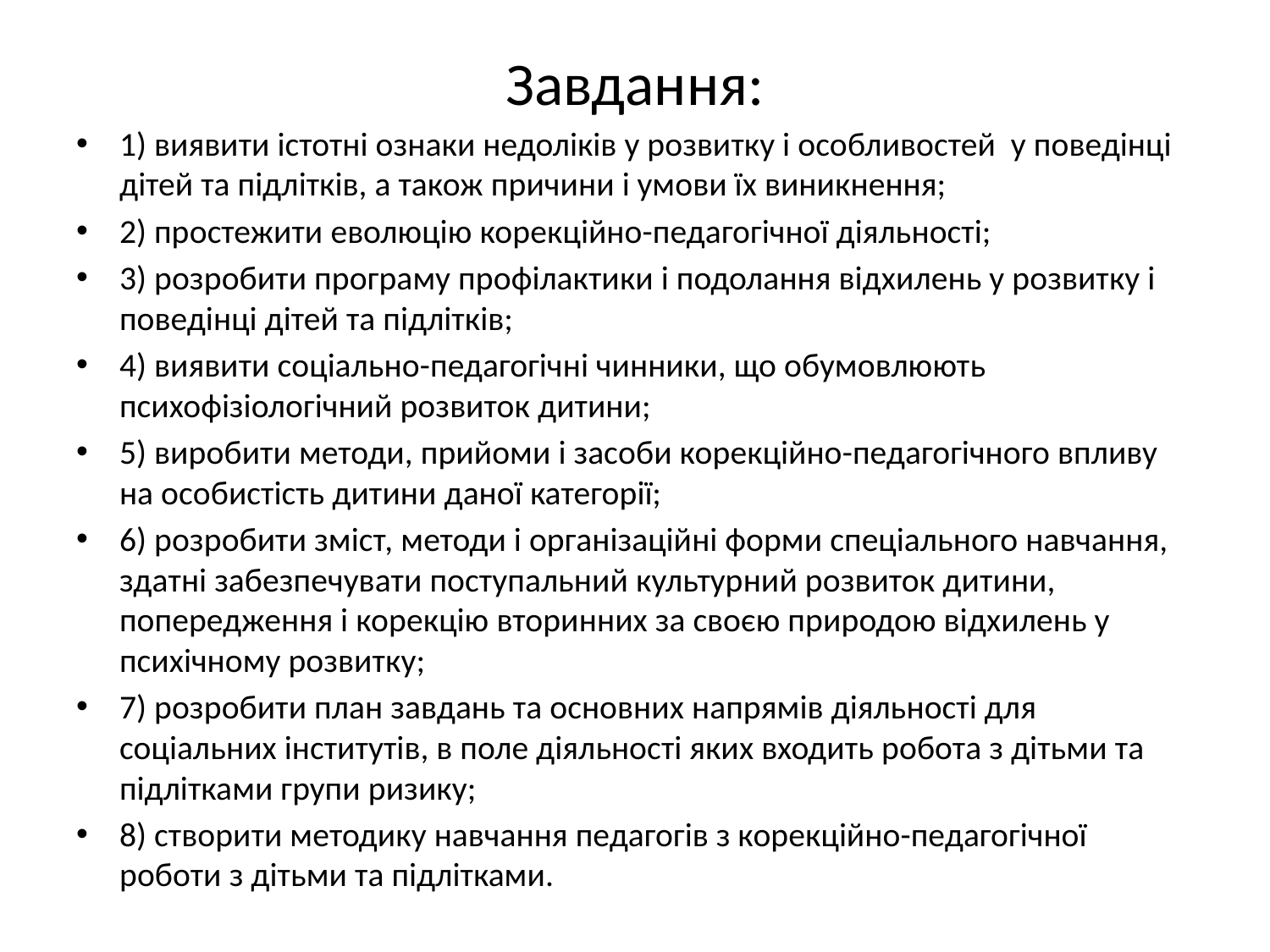

# Завдання:
1) виявити істотні ознаки недоліків у розвитку і особливостей  у поведінці дітей та підлітків, а також причини і умови їх виникнення;
2) простежити еволюцію корекційно-педагогічної діяльності;
3) розробити програму профілактики і подолання відхилень у розвитку і поведінці дітей та підлітків;
4) виявити соціально-педагогічні чинники, що обумовлюють психофізіологічний розвиток дитини;
5) виробити методи, прийоми і засоби корекційно-педагогічного впливу на особистість дитини даної категорії;
6) розробити зміст, методи і організаційні форми спеціального навчання, здатні забезпечувати поступальний культурний розвиток дитини, попередження і корекцію вторинних за своєю природою відхилень у психічному розвитку;
7) розробити план завдань та основних напрямів діяльності для соціальних інститутів, в поле діяльності яких входить робота з дітьми та підлітками групи ризику;
8) створити методику навчання педагогів з корекційно-педагогічної роботи з дітьми та підлітками.